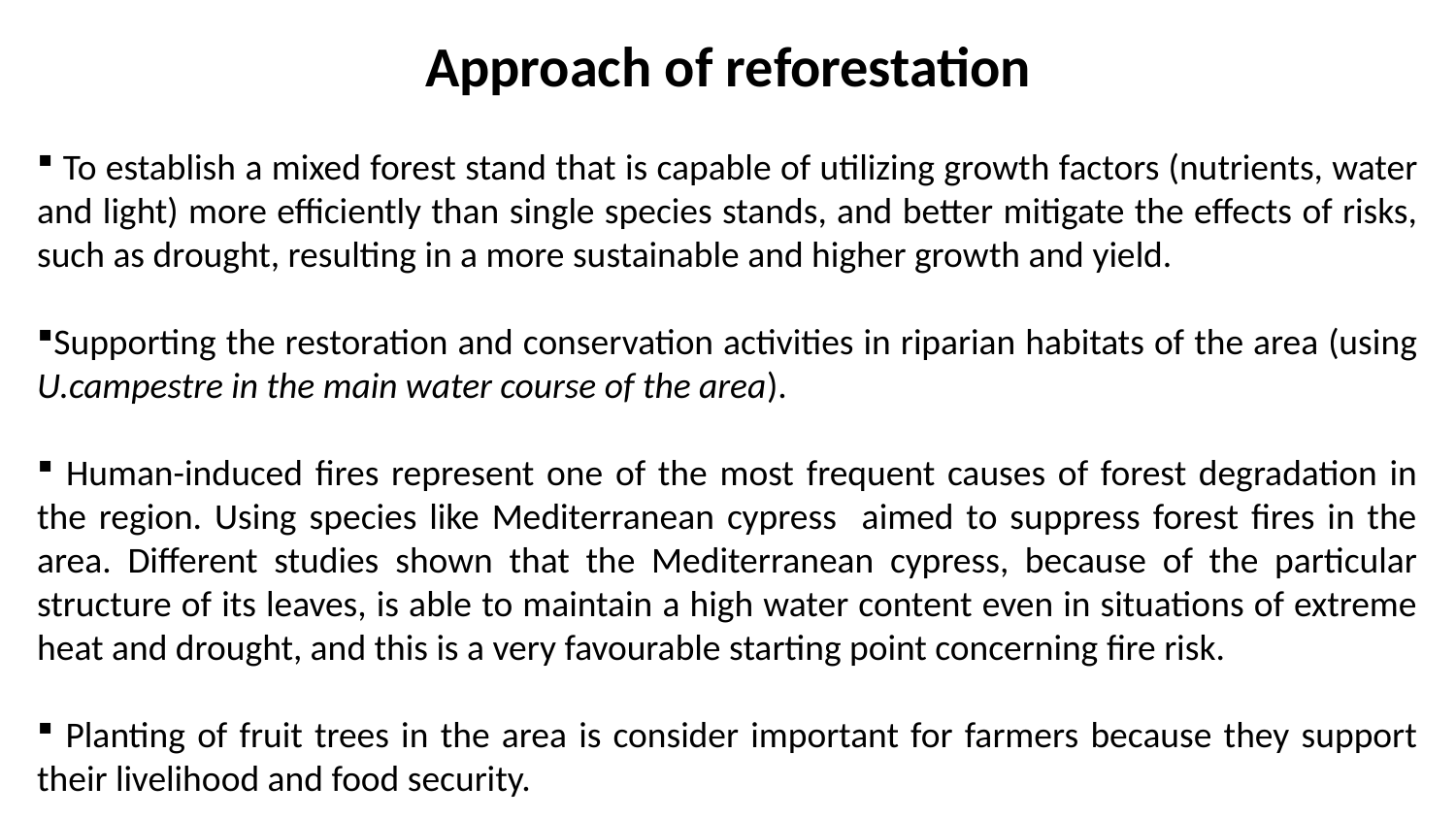

Approach of reforestation
 To establish a mixed forest stand that is capable of utilizing growth factors (nutrients, water and light) more efficiently than single species stands, and better mitigate the effects of risks, such as drought, resulting in a more sustainable and higher growth and yield.

Supporting the restoration and conservation activities in riparian habitats of the area (using U.campestre in the main water course of the area).

 Human-induced fires represent one of the most frequent causes of forest degradation in the region. Using species like Mediterranean cypress  aimed to suppress forest fires in the area. Different studies shown that the Mediterranean cypress, because of the particular structure of its leaves, is able to maintain a high water content even in situations of extreme heat and drought, and this is a very favourable starting point concerning fire risk.

 Planting of fruit trees in the area is consider important for farmers because they support their livelihood and food security.